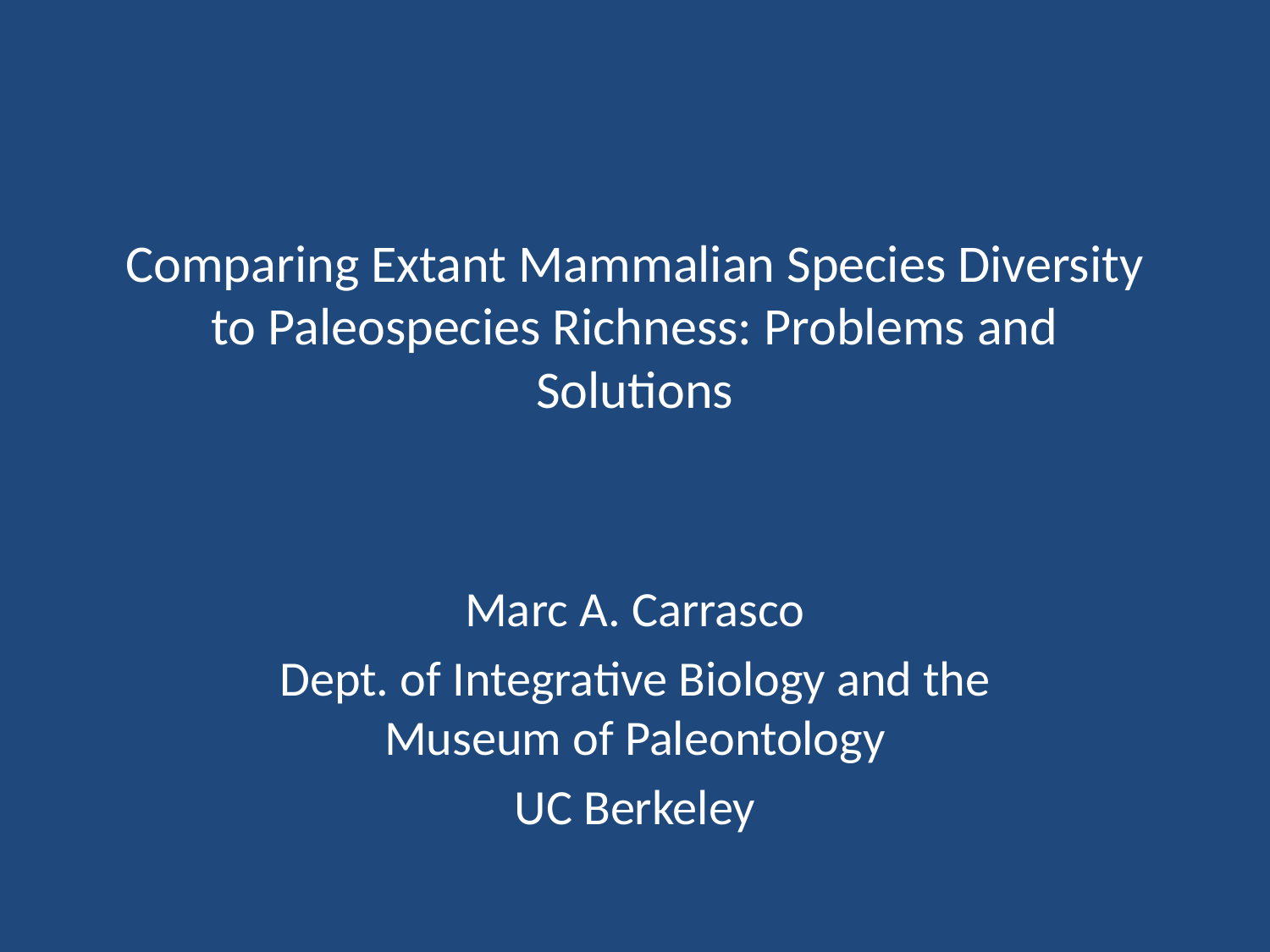

# Comparing Extant Mammalian Species Diversity to Paleospecies Richness: Problems and Solutions
Marc A. Carrasco
Dept. of Integrative Biology and the Museum of Paleontology
UC Berkeley